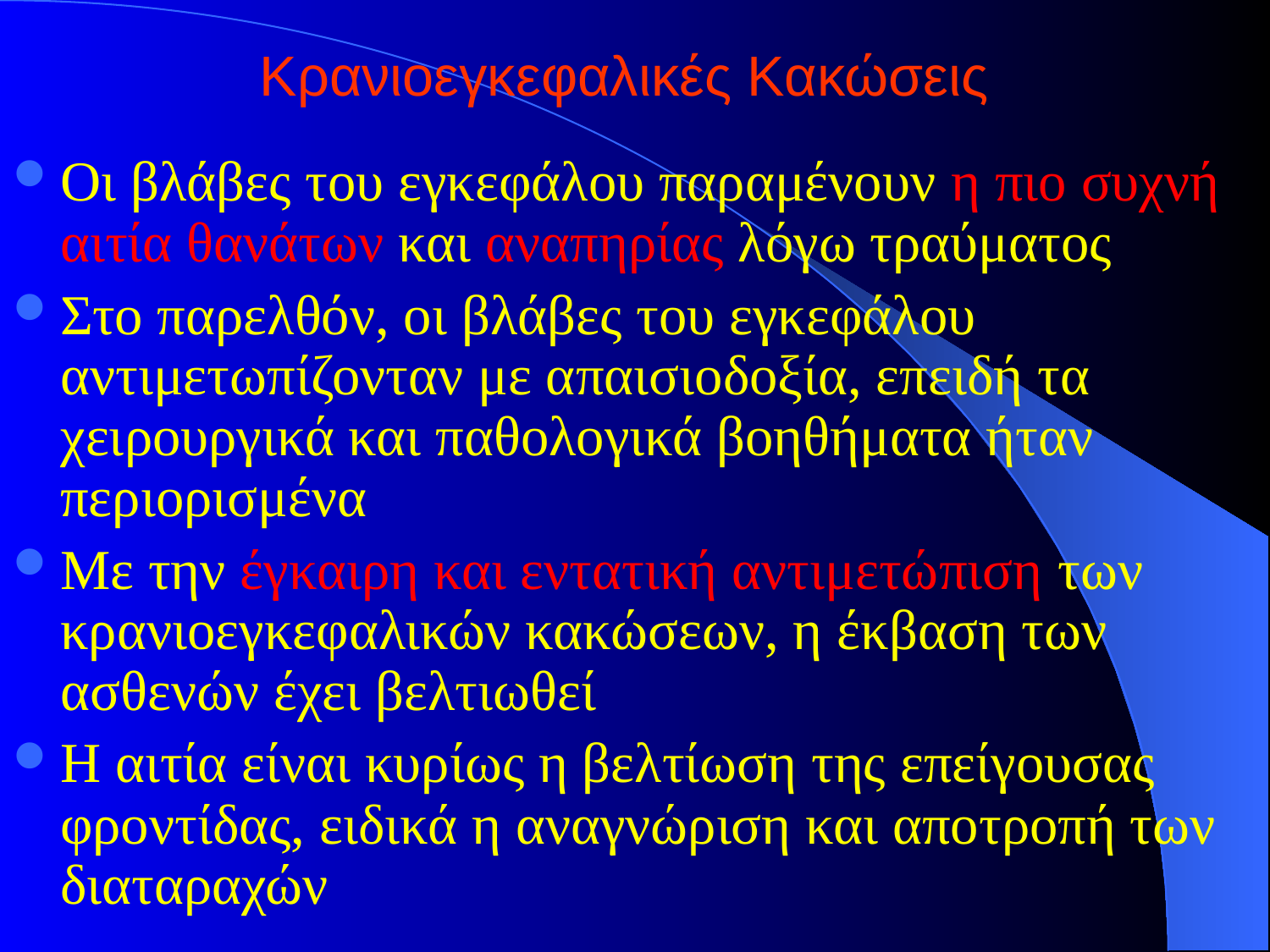

# Κρανιοεγκεφαλικές Κακώσεις
Οι βλάβες του εγκεφάλου παραμένουν η πιο συχνή αιτία θανάτων και αναπηρίας λόγω τραύματος
Στο παρελθόν, οι βλάβες του εγκεφάλου αντιμετωπίζονταν με απαισιοδοξία, επειδή τα χειρουργικά και παθολογικά βοηθήματα ήταν περιορισμένα
Με την έγκαιρη και εντατική αντιμετώπιση των κρανιοεγκεφαλικών κακώσεων, η έκβαση των ασθενών έχει βελτιωθεί
Η αιτία είναι κυρίως η βελτίωση της επείγουσας φροντίδας, ειδικά η αναγνώριση και αποτροπή των διαταραχών